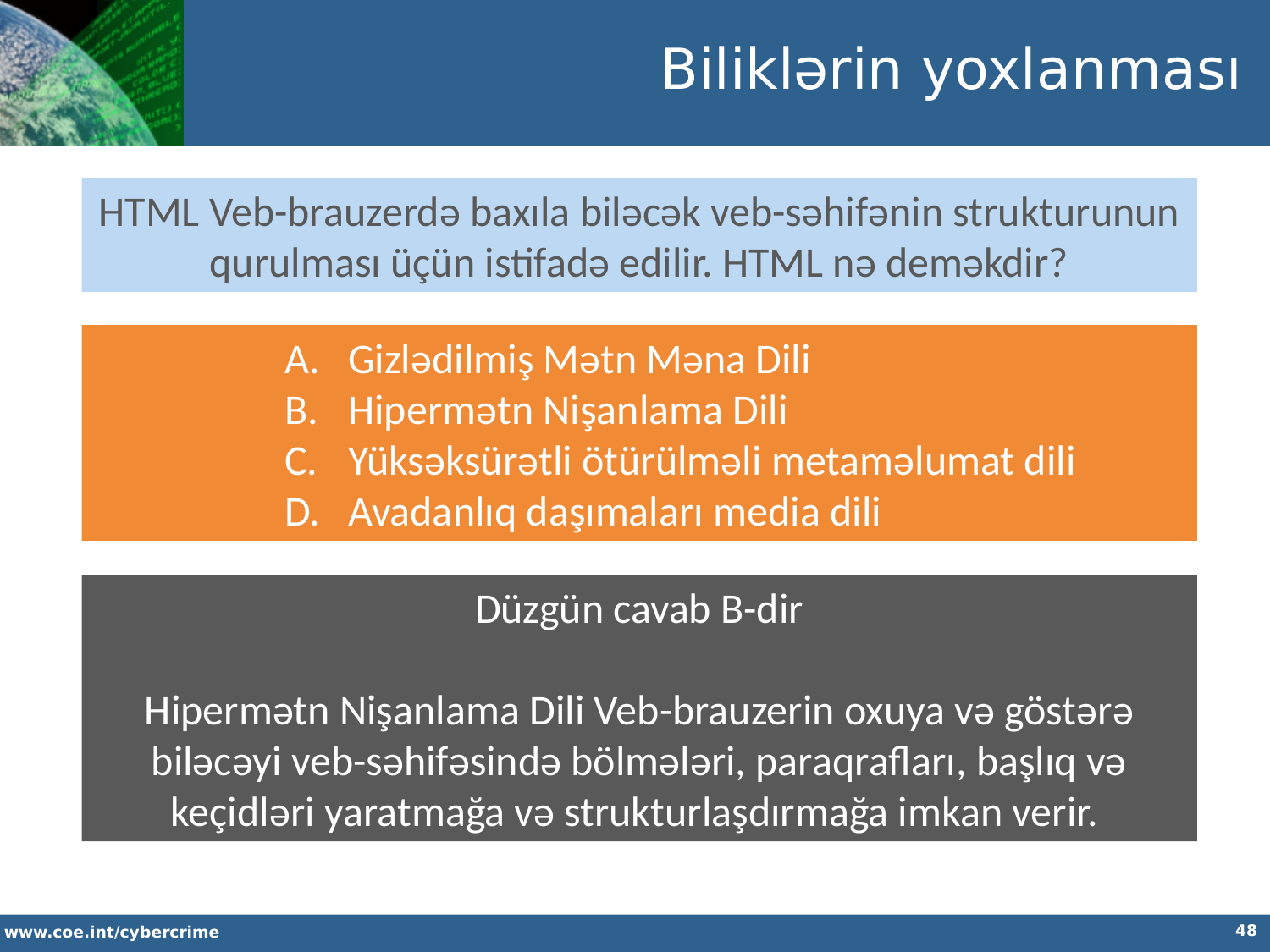

Biliklərin yoxlanması
HTML Veb-brauzerdə baxıla biləcək veb-səhifənin strukturunun qurulması üçün istifadə edilir. HTML nə deməkdir?
Gizlədilmiş Mətn Məna Dili
Hipermətn Nişanlama Dili
Yüksəksürətli ötürülməli metaməlumat dili
Avadanlıq daşımaları media dili
Düzgün cavab B-dir

Hipermətn Nişanlama Dili Veb-brauzerin oxuya və göstərə biləcəyi veb-səhifəsində bölmələri, paraqrafları, başlıq və keçidləri yaratmağa və strukturlaşdırmağa imkan verir.